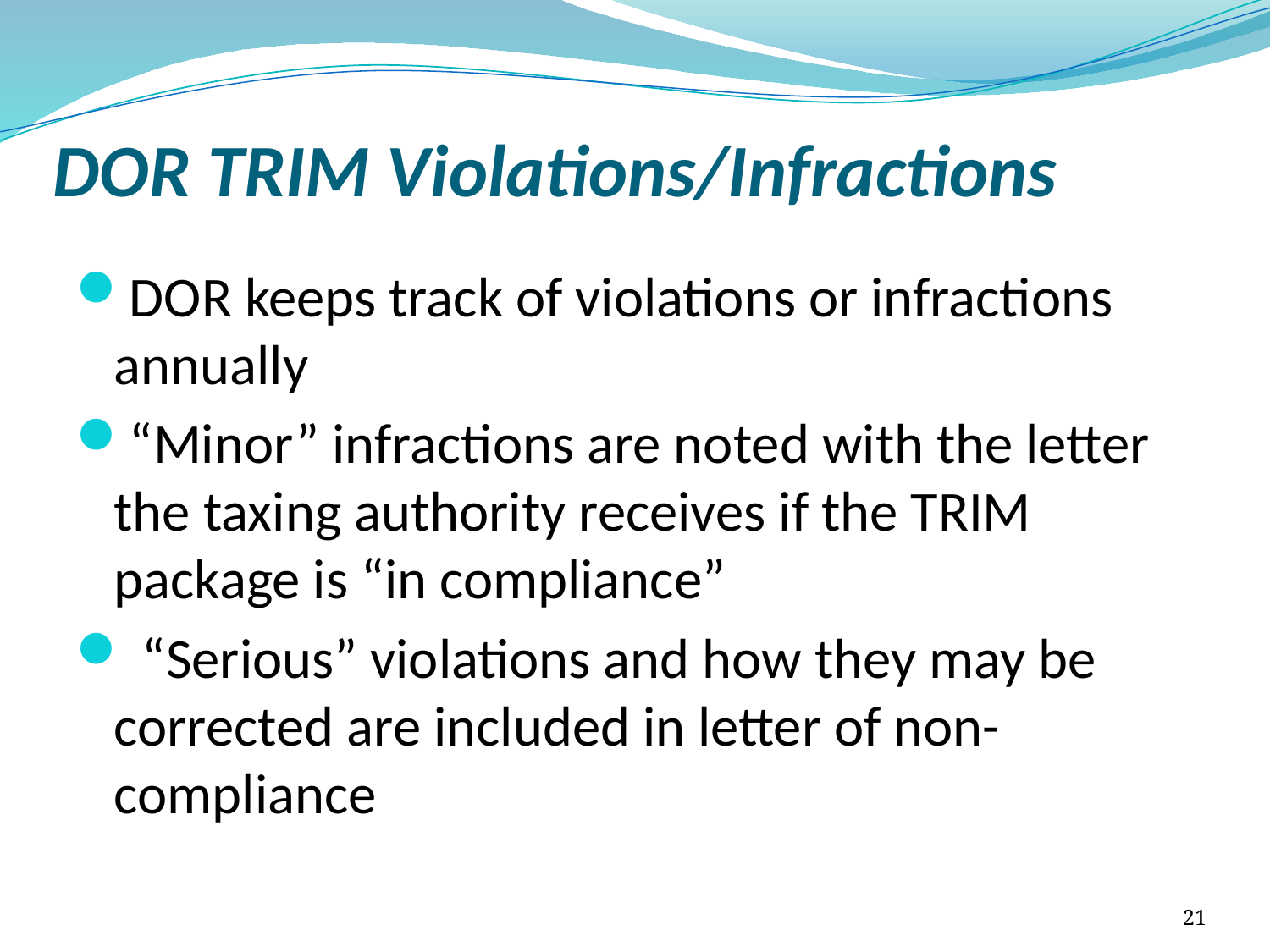

# DOR TRIM Violations/Infractions
DOR keeps track of violations or infractions annually
“Minor” infractions are noted with the letter the taxing authority receives if the TRIM package is “in compliance”
 “Serious” violations and how they may be corrected are included in letter of non-compliance
21